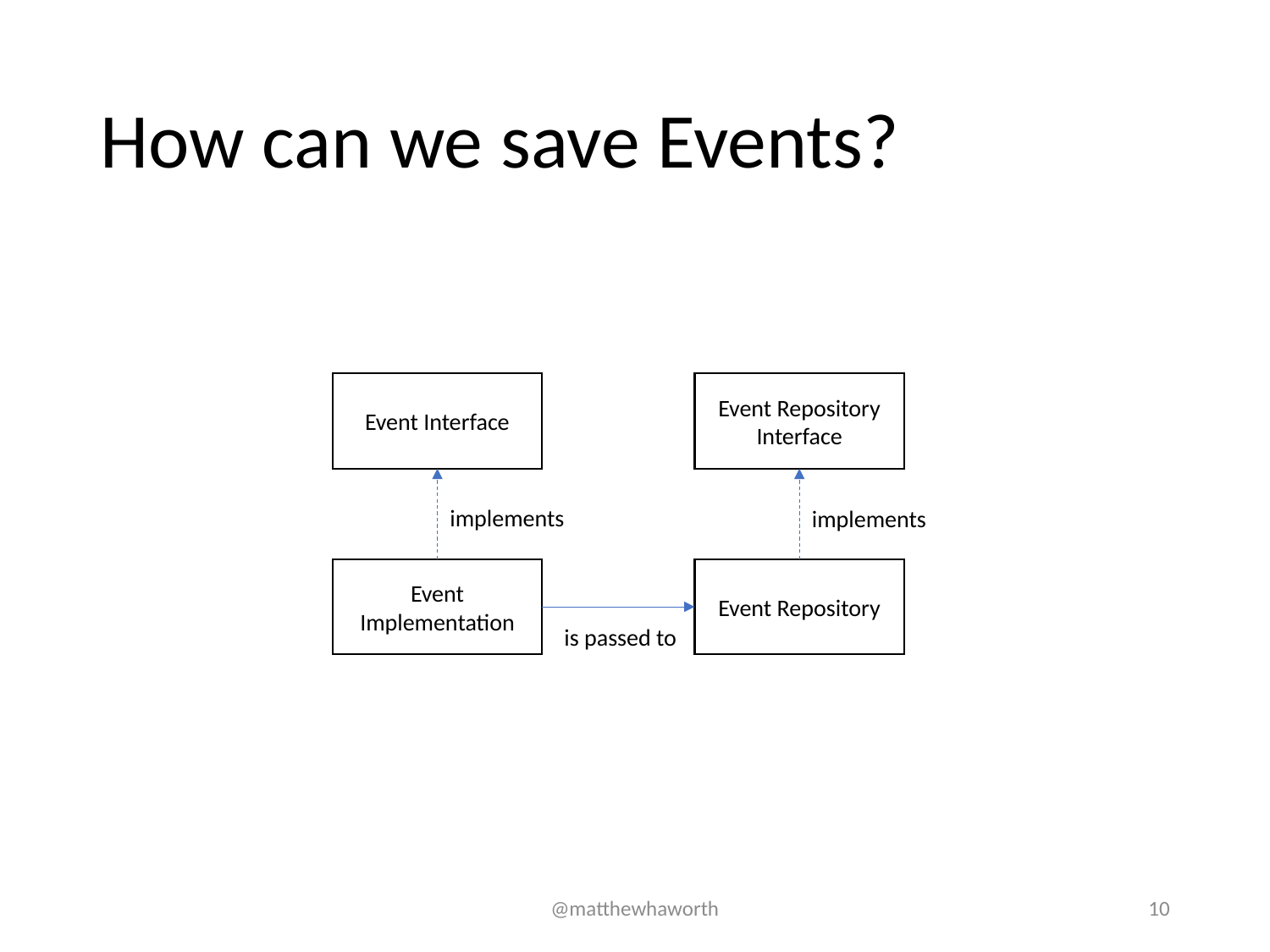

# How can we save Events?
Event Interface
Event Repository Interface
implements
implements
Event Implementation
Event Repository
is passed to
@matthewhaworth
10